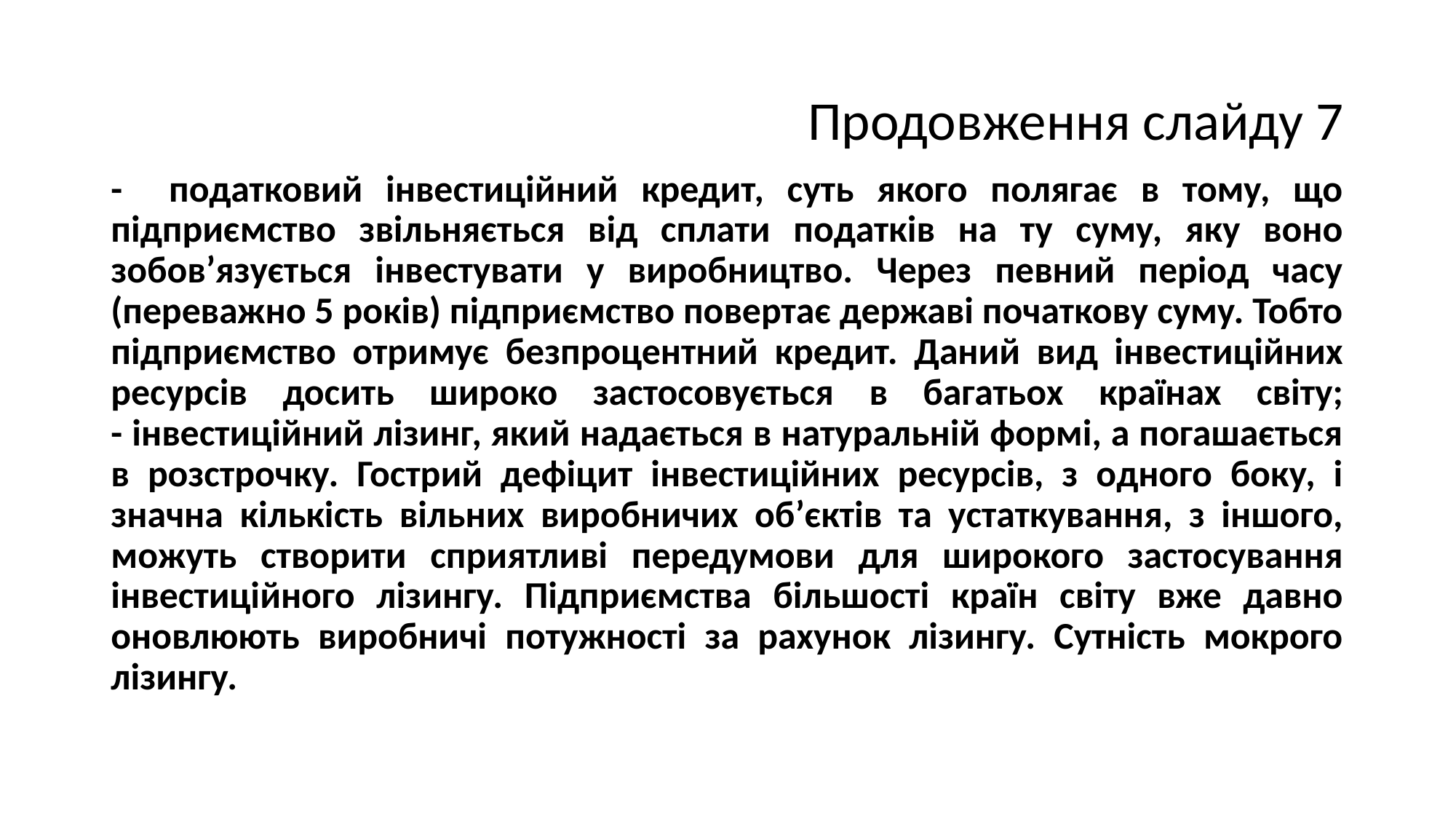

# Продовження слайду 7
-  податковий інвестиційний кредит, суть якого полягає в тому, що підприємство звільняється від сплати податків на ту суму, яку воно зобов’язується інвестувати у виробництво. Через певний період часу (переважно 5 років) підприємство повертає державі початкову суму. Тобто підприємство отримує безпроцентний кредит. Даний вид інвестиційних ресурсів досить широко застосовується в багатьох країнах світу;
- інвестиційний лізинг, який надається в натуральній формі, а погашається в розстрочку. Гострий дефіцит інвестиційних ресурсів, з одного боку, і значна кількість вільних виробничих об’єктів та устаткування, з іншого, можуть створити сприятливі передумови для широкого застосування інвестиційного лізингу. Підприємства більшості країн світу вже давно оновлюють виробничі потужності за рахунок лізингу. Сутність мокрого лізингу.